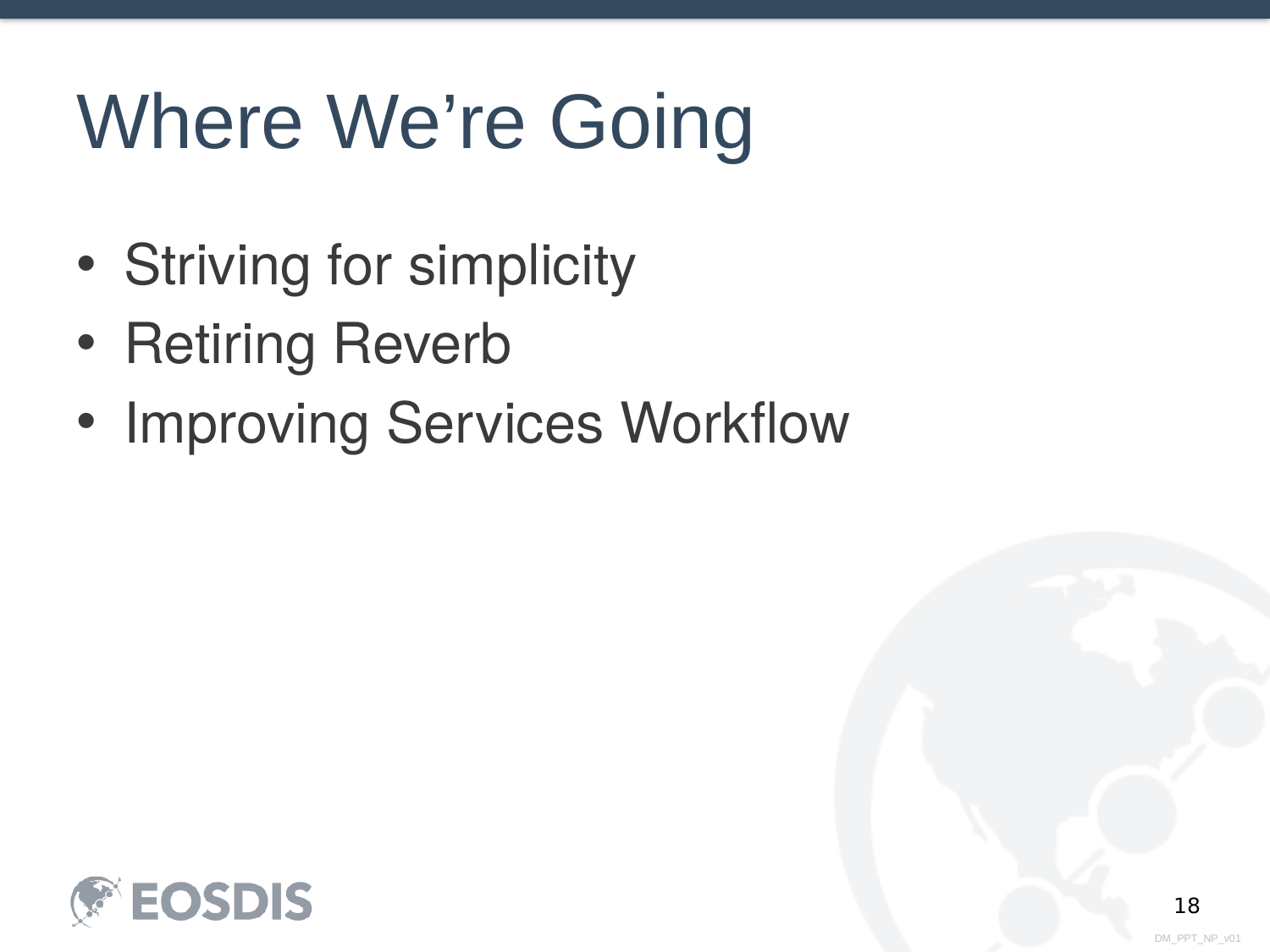

# Where We’re Going
Striving for simplicity
Retiring Reverb
Improving Services Workflow